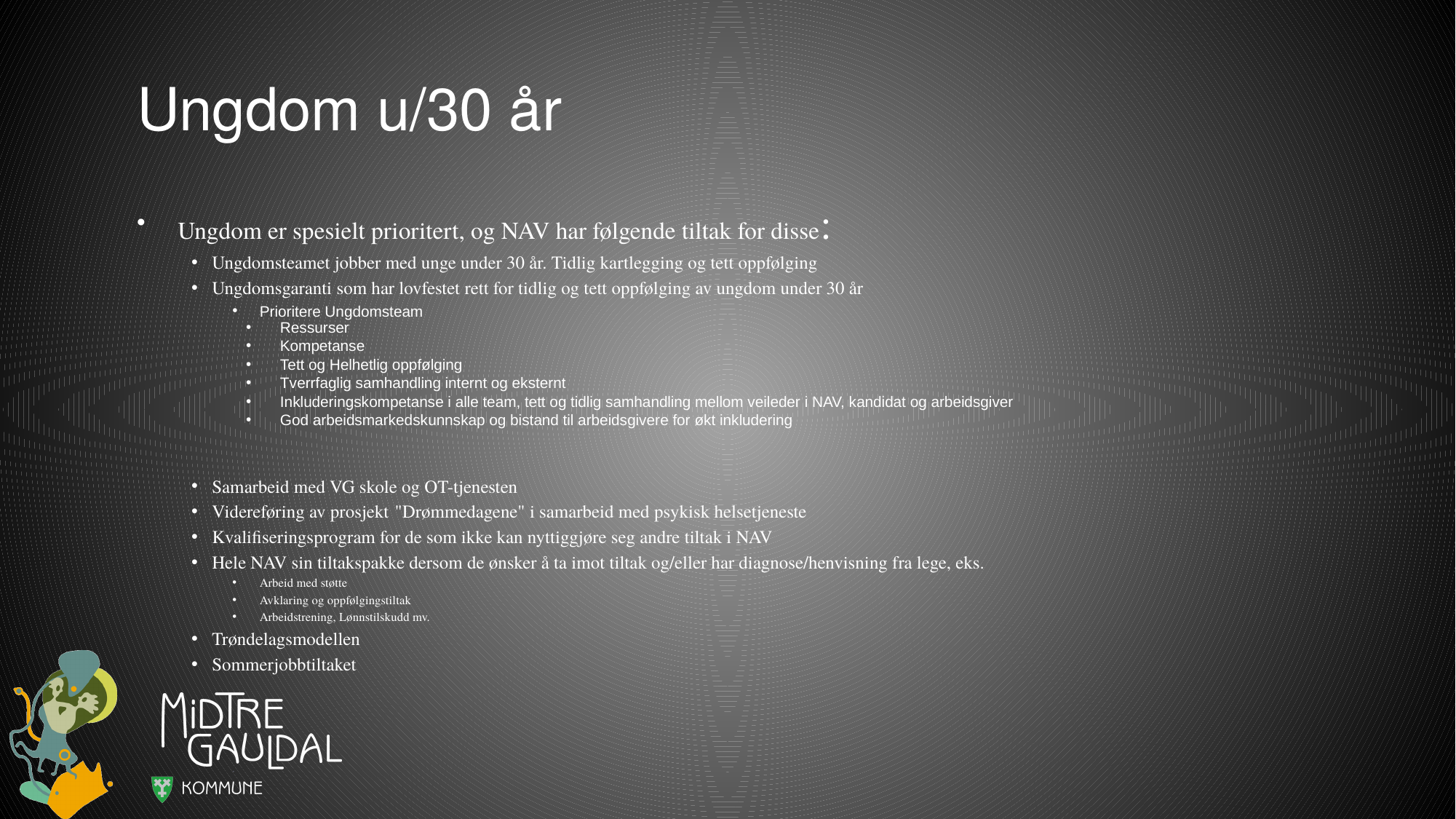

# Ungdom u/30 år
Ungdom er spesielt prioritert, og NAV har følgende tiltak for disse:
Ungdomsteamet jobber med unge under 30 år. Tidlig kartlegging og tett oppfølging
Ungdomsgaranti som har lovfestet rett for tidlig og tett oppfølging av ungdom under 30 år
Prioritere Ungdomsteam
Ressurser
Kompetanse
Tett og Helhetlig oppfølging
Tverrfaglig samhandling internt og eksternt
Inkluderingskompetanse i alle team, tett og tidlig samhandling mellom veileder i NAV, kandidat og arbeidsgiver
God arbeidsmarkedskunnskap og bistand til arbeidsgivere for økt inkludering

Samarbeid med VG skole og OT-tjenesten
Videreføring av prosjekt "Drømmedagene" i samarbeid med psykisk helsetjeneste
Kvalifiseringsprogram for de som ikke kan nyttiggjøre seg andre tiltak i NAV
Hele NAV sin tiltakspakke dersom de ønsker å ta imot tiltak og/eller har diagnose/henvisning fra lege, eks.
Arbeid med støtte
Avklaring og oppfølgingstiltak
Arbeidstrening, Lønnstilskudd mv.
Trøndelagsmodellen
Sommerjobbtiltaket